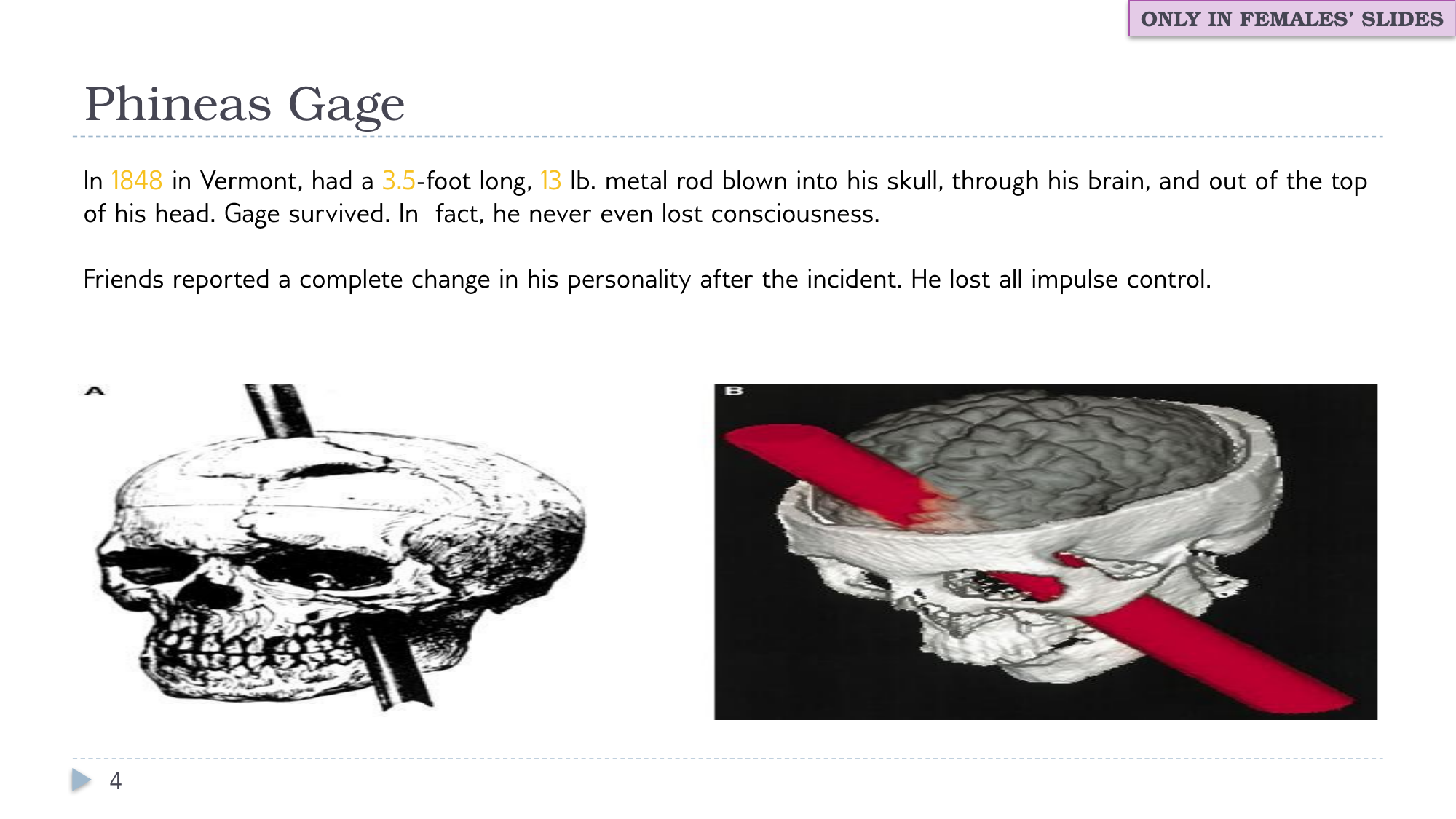

ONLY IN FEMALES’ SLIDES
# Phineas Gage
In 1848 in Vermont, had a 3.5-foot long, 13 lb. metal rod blown into his skull, through his brain, and out of the top of his head. Gage survived. In  fact, he never even lost consciousness.

Friends reported a complete change in his personality after the incident. He lost all impulse control.

4